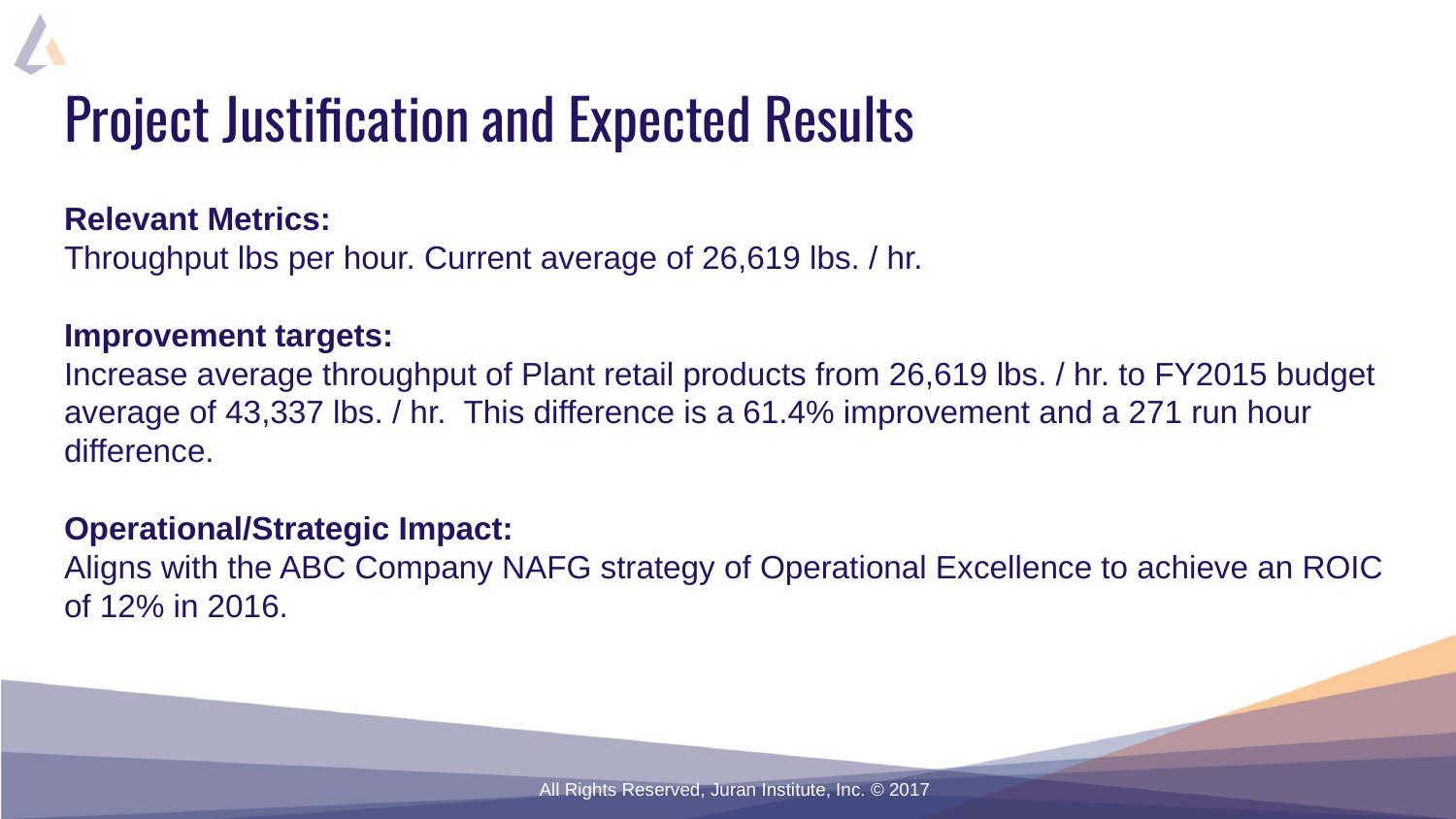

# Project Justification and Expected Results
Relevant Metrics:
Throughput lbs per hour. Current average of 26,619 lbs. / hr.

Improvement targets:
Increase average throughput of Plant retail products from 26,619 lbs. / hr. to FY2015 budget average of 43,337 lbs. / hr.  This difference is a 61.4% improvement and a 271 run hour difference.

Operational/Strategic Impact:
Aligns with the ABC Company NAFG strategy of Operational Excellence to achieve an ROIC of 12% in 2016.